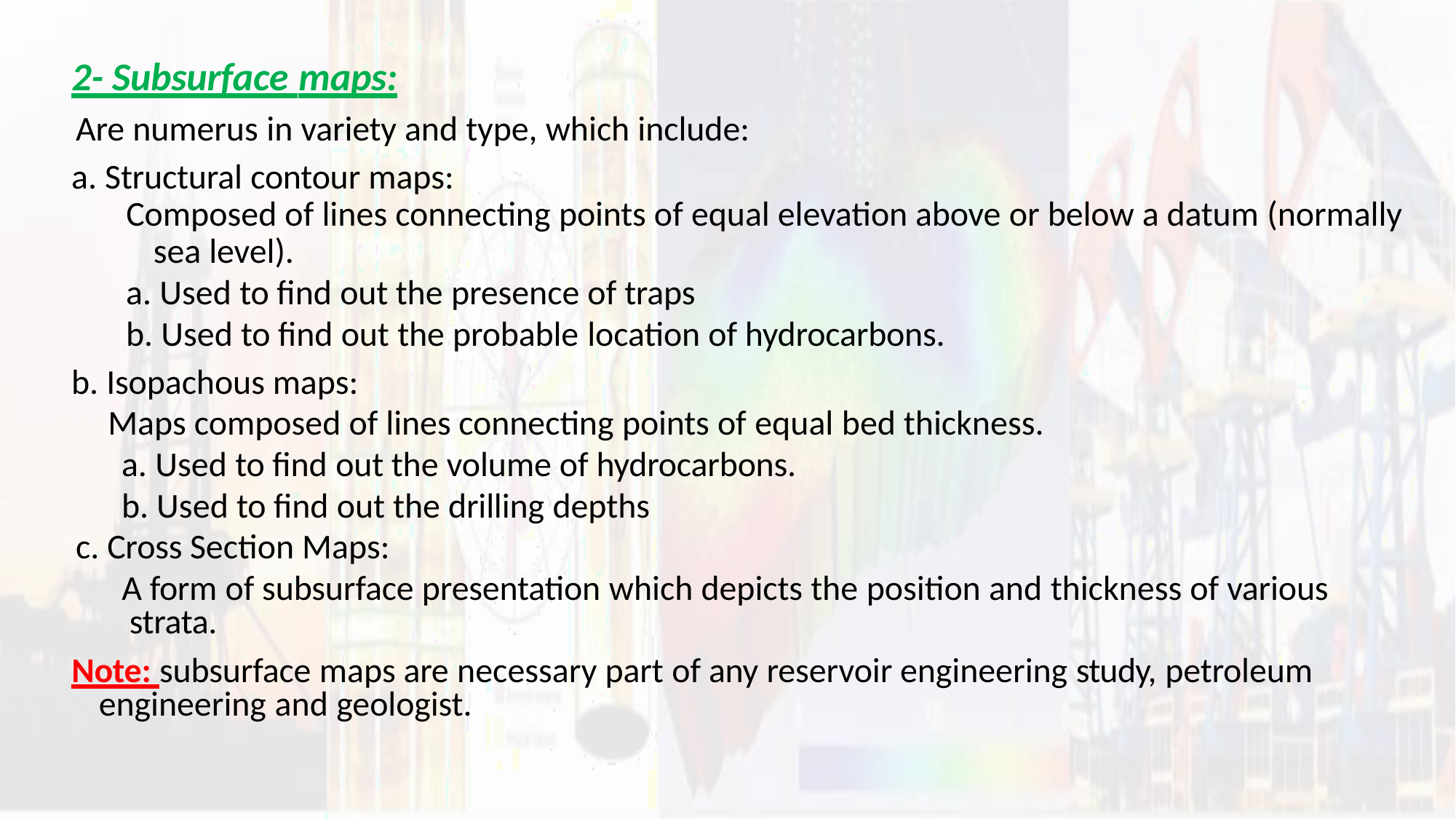

# 2- Subsurface maps:
Are numerus in variety and type, which include:
Structural contour maps:
Composed of lines connecting points of equal elevation above or below a datum (normally
sea level).
Used to find out the presence of traps
Used to find out the probable location of hydrocarbons.
Isopachous maps:
Maps composed of lines connecting points of equal bed thickness.
Used to find out the volume of hydrocarbons.
Used to find out the drilling depths
Cross Section Maps:
A form of subsurface presentation which depicts the position and thickness of various  strata.
Note: subsurface maps are necessary part of any reservoir engineering study, petroleum  engineering and geologist.